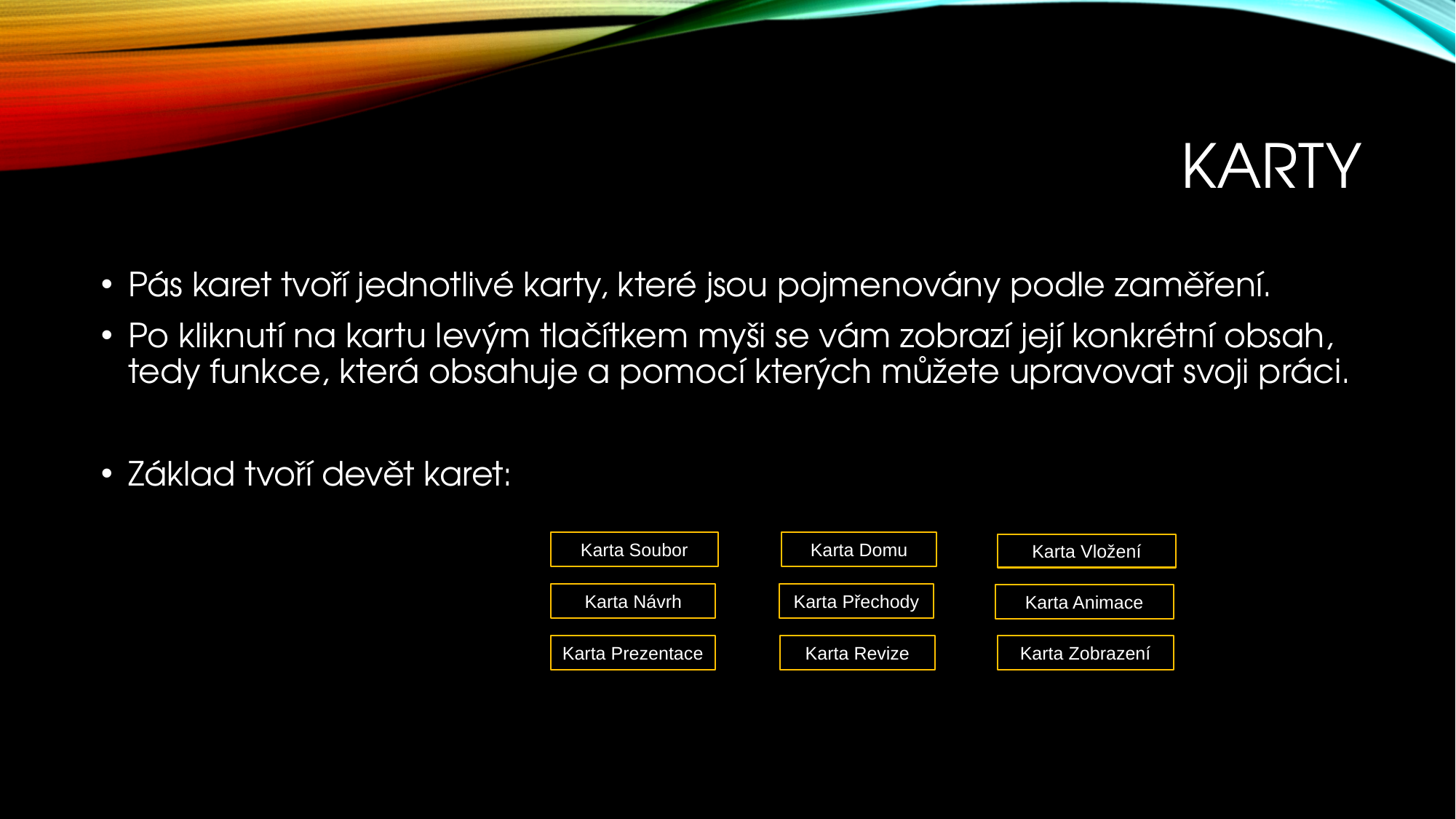

# karty
Pás karet tvoří jednotlivé karty, které jsou pojmenovány podle zaměření.
Po kliknutí na kartu levým tlačítkem myši se vám zobrazí její konkrétní obsah, tedy funkce, která obsahuje a pomocí kterých můžete upravovat svoji práci.

Základ tvoří devět karet:

Karta Soubor
Karta Domu
Karta Vložení
Karta Přechody
Karta Návrh
Karta Animace
Karta Prezentace
Karta Revize
Karta Zobrazení